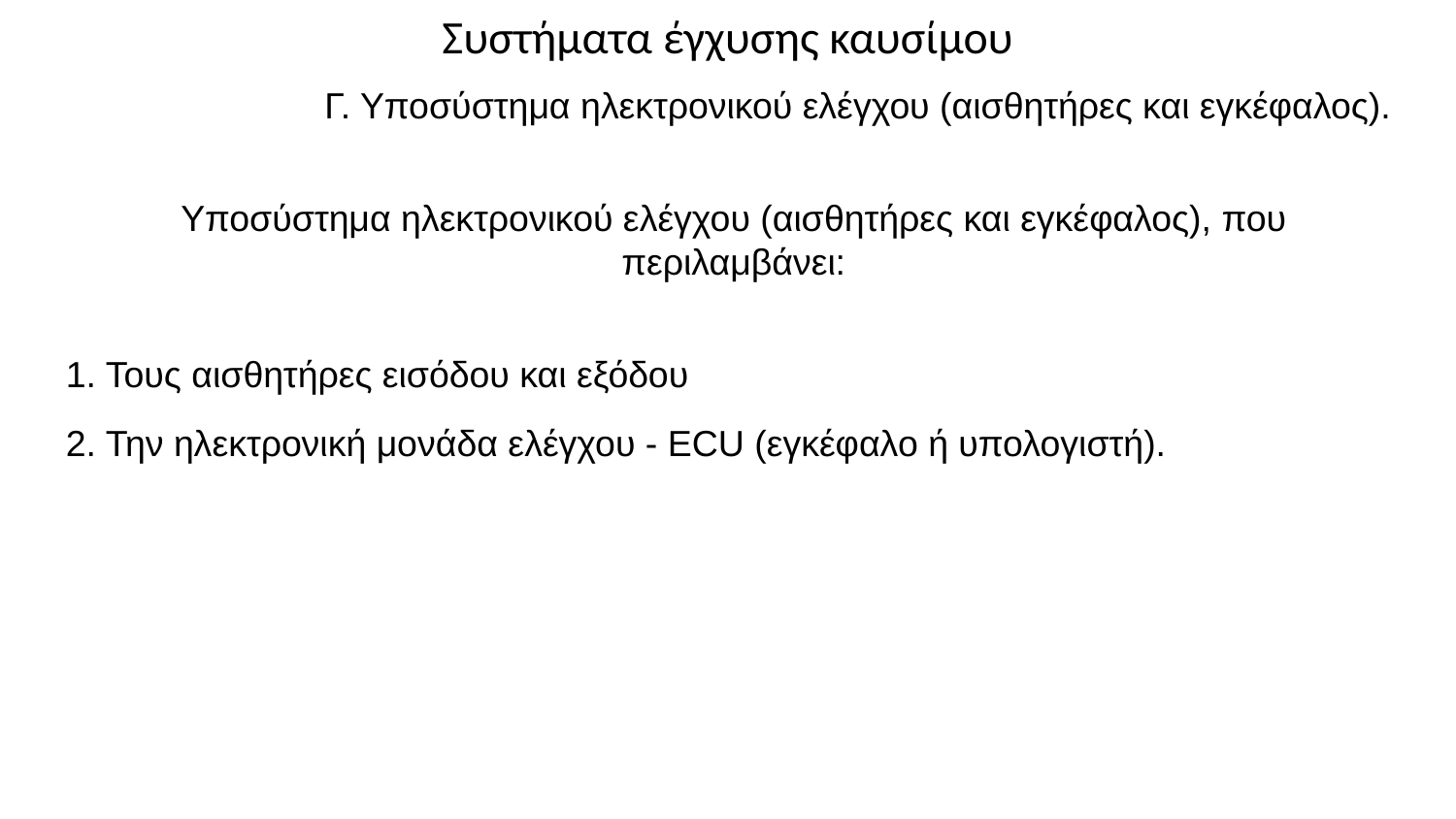

Συστήματα έγχυσης καυσίμου
Γ. Υποσύστημα ηλεκτρονικού ελέγχου (αισθητήρες και εγκέφαλος).

Υποσύστημα ηλεκτρονικού ελέγχου (αισθητήρες και εγκέφαλος), που περιλαμβάνει:

1. Τους αισθητήρες εισόδου και εξόδου
2. Την ηλεκτρονική μονάδα ελέγχου - ECU (εγκέφαλο ή υπολογιστή).